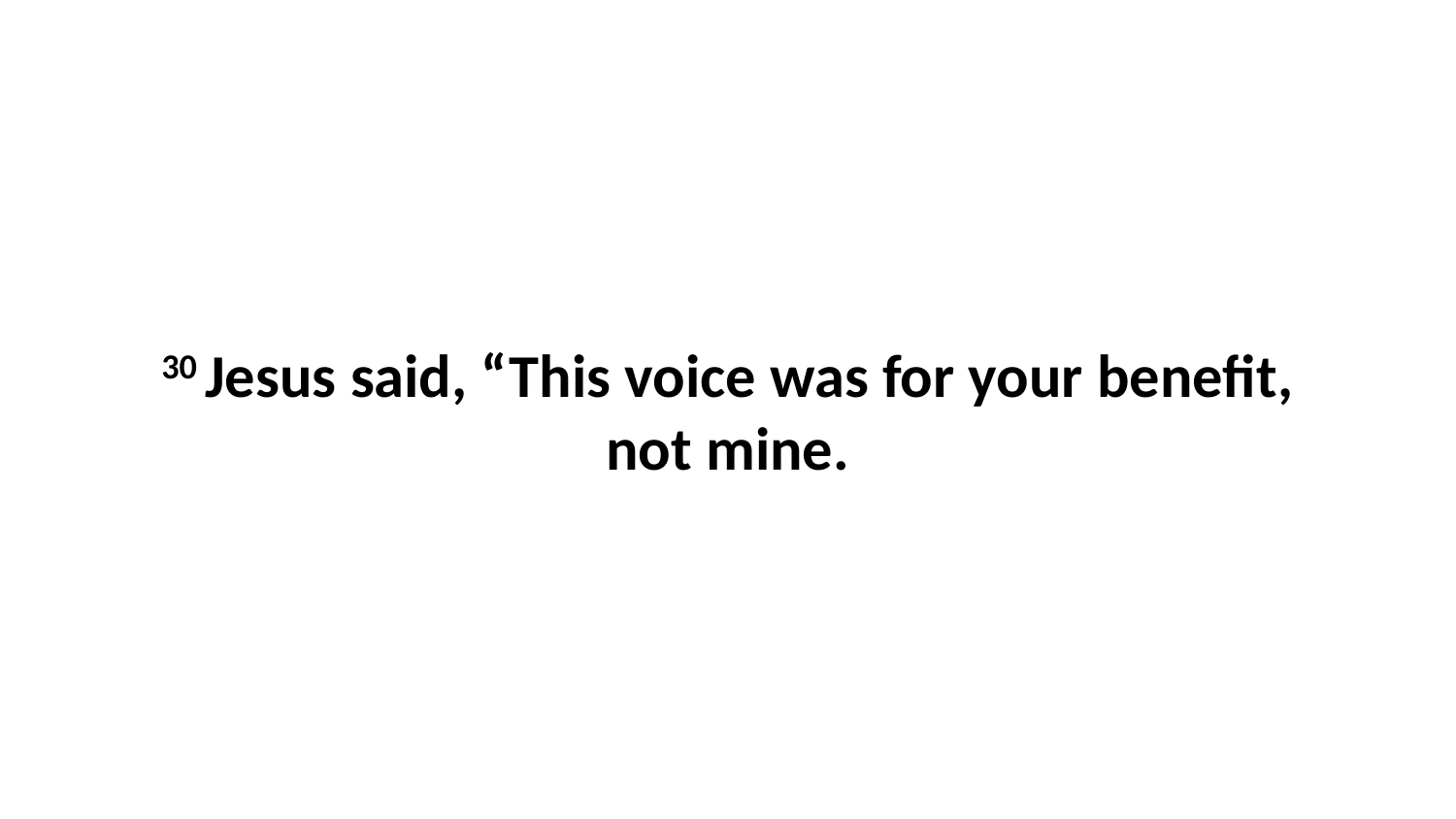

30 Jesus said, “This voice was for your benefit, not mine.